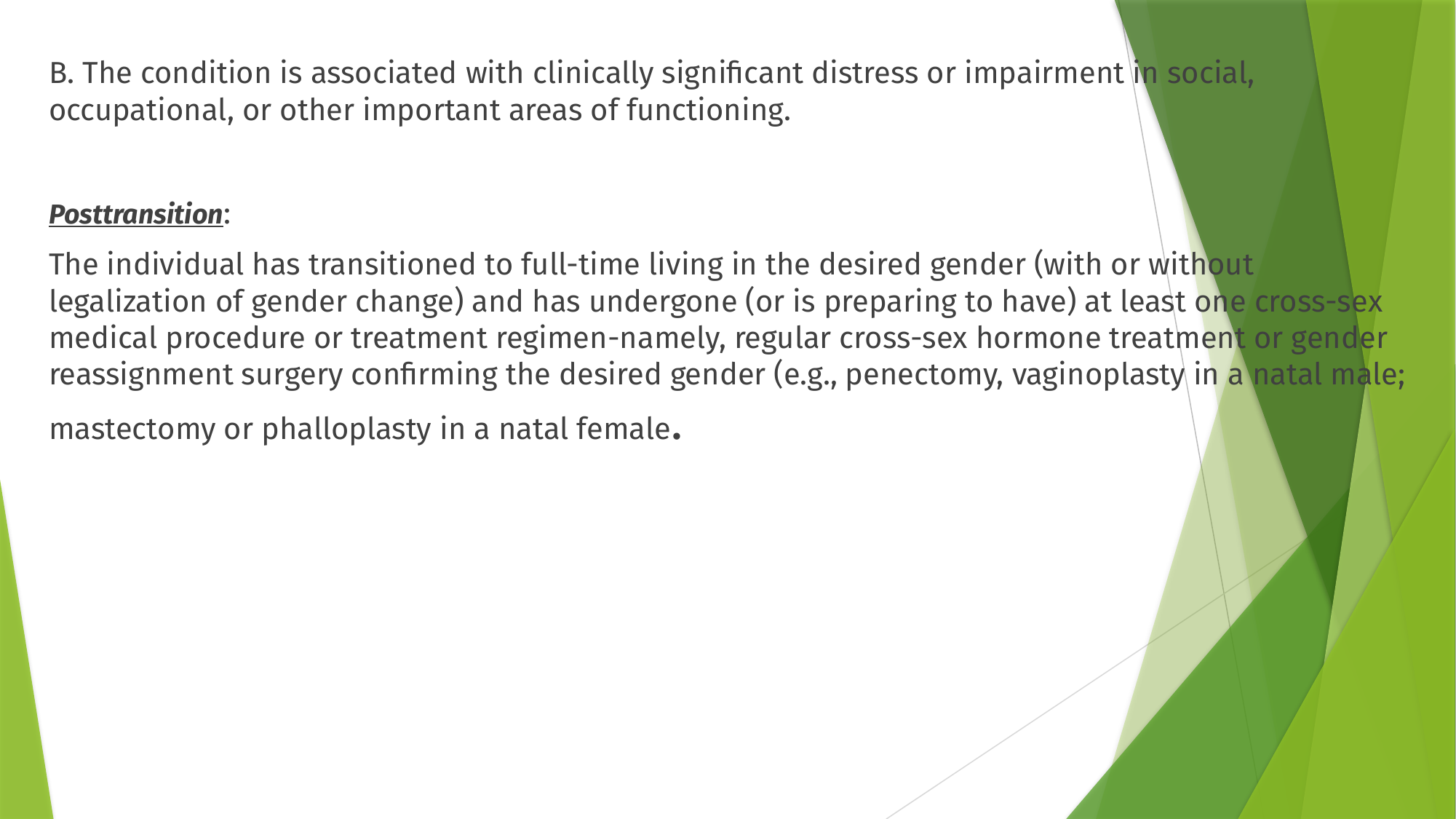

B. The condition is associated with clinically significant distress or impairment in social, occupational, or other important areas of functioning.

Posttransition:
The individual has transitioned to full-time living in the desired gender (with or without legalization of gender change) and has undergone (or is preparing to have) at least one cross-sex medical procedure or treatment regimen-namely, regular cross-sex hormone treatment or gender reassignment surgery confirming the desired gender (e.g., penectomy, vaginoplasty in a natal male; mastectomy or phalloplasty in a natal female.
#